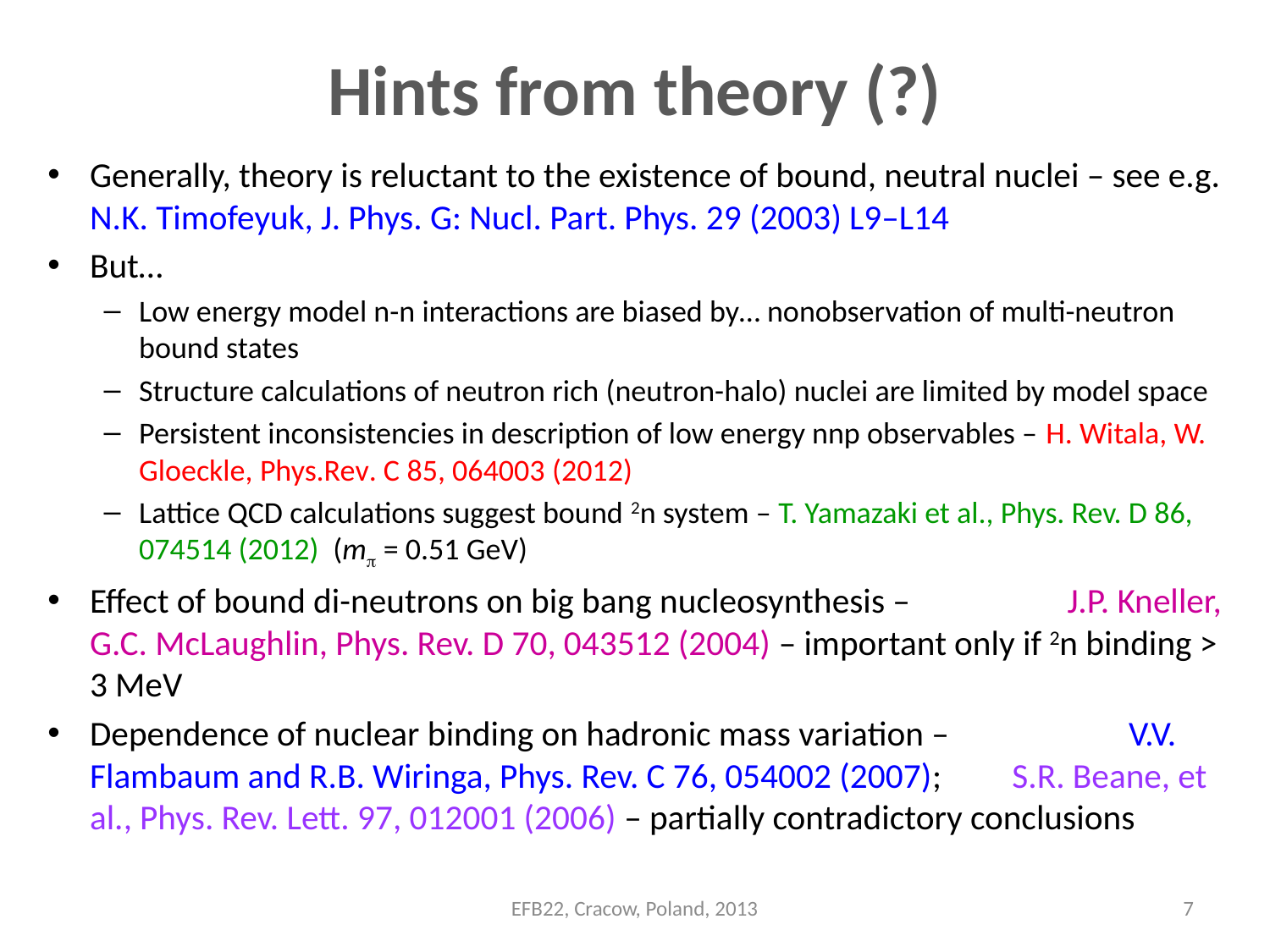

# Hints from theory (?)
Generally, theory is reluctant to the existence of bound, neutral nuclei – see e.g. N.K. Timofeyuk, J. Phys. G: Nucl. Part. Phys. 29 (2003) L9–L14
But…
Low energy model n-n interactions are biased by… nonobservation of multi-neutron bound states
Structure calculations of neutron rich (neutron-halo) nuclei are limited by model space
Persistent inconsistencies in description of low energy nnp observables – H. Witala, W. Gloeckle, Phys.Rev. C 85, 064003 (2012)
Lattice QCD calculations suggest bound 2n system – T. Yamazaki et al., Phys. Rev. D 86, 074514 (2012)  (mπ = 0.51 GeV)
Effect of bound di-neutrons on big bang nucleosynthesis –                    J.P. Kneller, G.C. McLaughlin, Phys. Rev. D 70, 043512 (2004) – important only if 2n binding > 3 MeV
Dependence of nuclear binding on hadronic mass variation – 	            V.V. Flambaum and R.B. Wiringa, Phys. Rev. C 76, 054002 (2007);         S.R. Beane, et al., Phys. Rev. Lett. 97, 012001 (2006) – partially contradictory conclusions
EFB22, Cracow, Poland, 2013
7